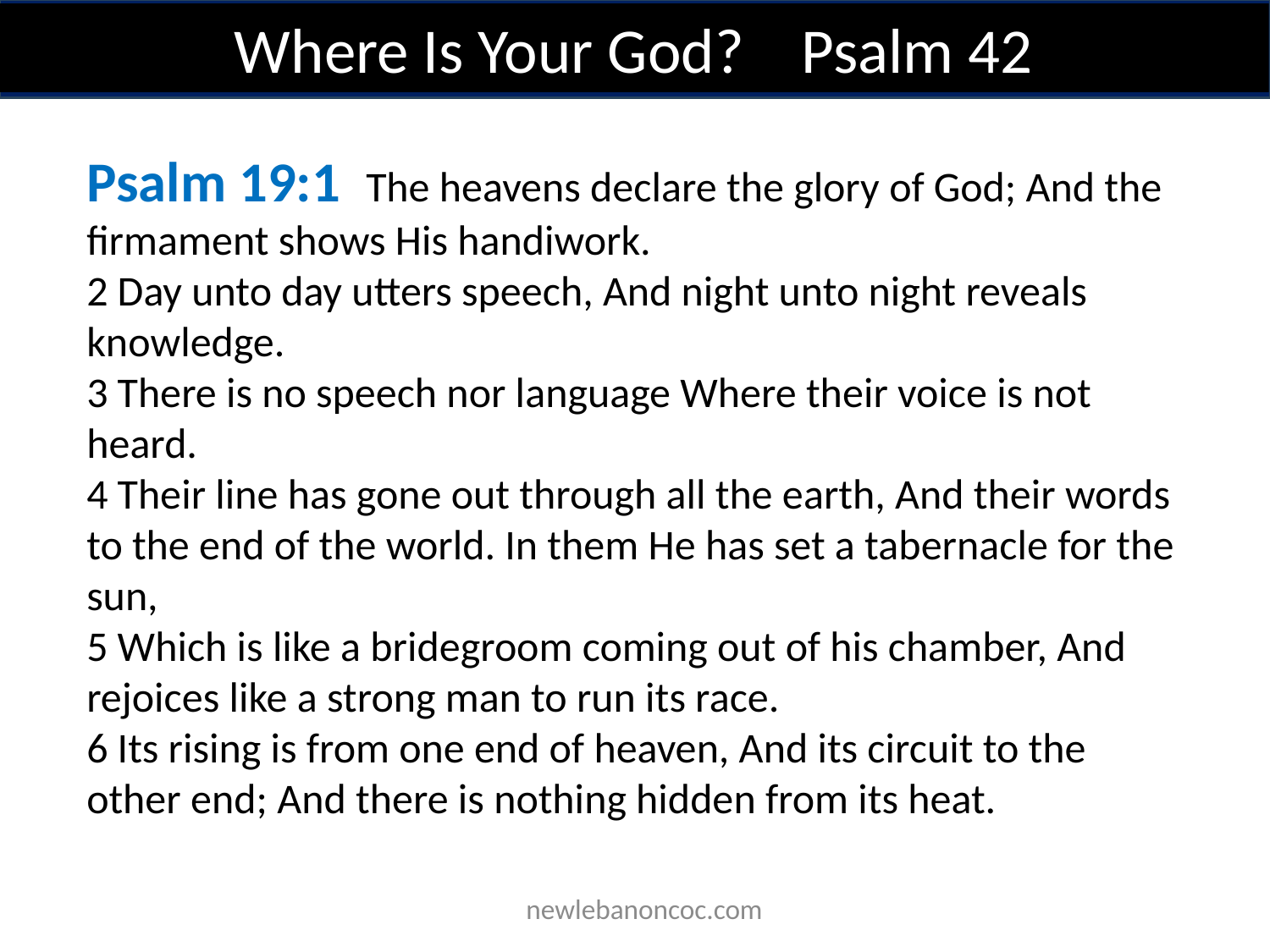

Where Is Your God?    Psalm 42
Psalm 19:1  The heavens declare the glory of God; And the firmament shows His handiwork.
2 Day unto day utters speech, And night unto night reveals knowledge.
3 There is no speech nor language Where their voice is not heard.
4 Their line has gone out through all the earth, And their words to the end of the world. In them He has set a tabernacle for the sun,
5 Which is like a bridegroom coming out of his chamber, And rejoices like a strong man to run its race.
6 Its rising is from one end of heaven, And its circuit to the other end; And there is nothing hidden from its heat.
   newlebanoncoc.com